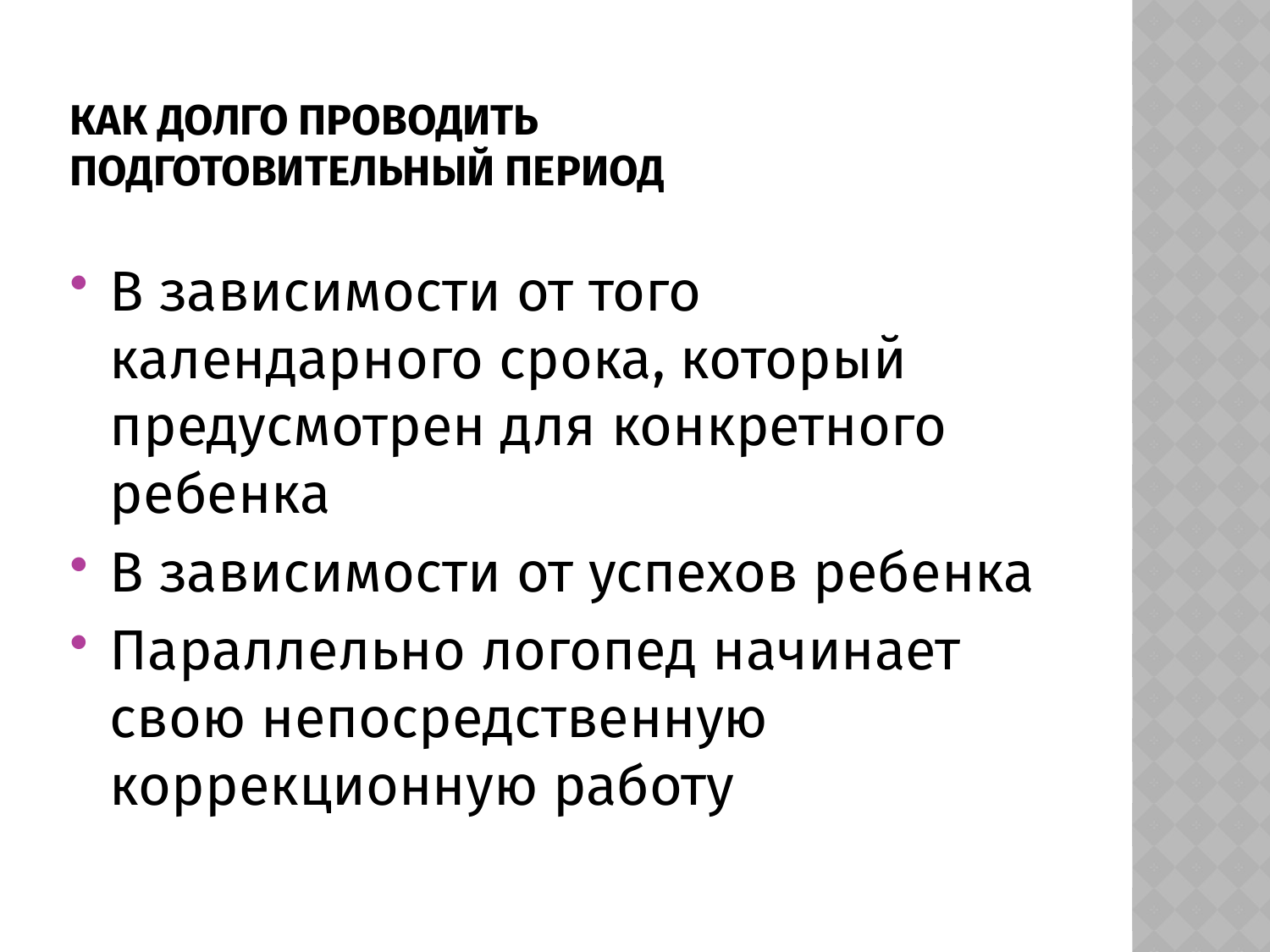

# Как долго проводить подготовительный период
В зависимости от того календарного срока, который предусмотрен для конкретного ребенка
В зависимости от успехов ребенка
Параллельно логопед начинает свою непосредственную коррекционную работу